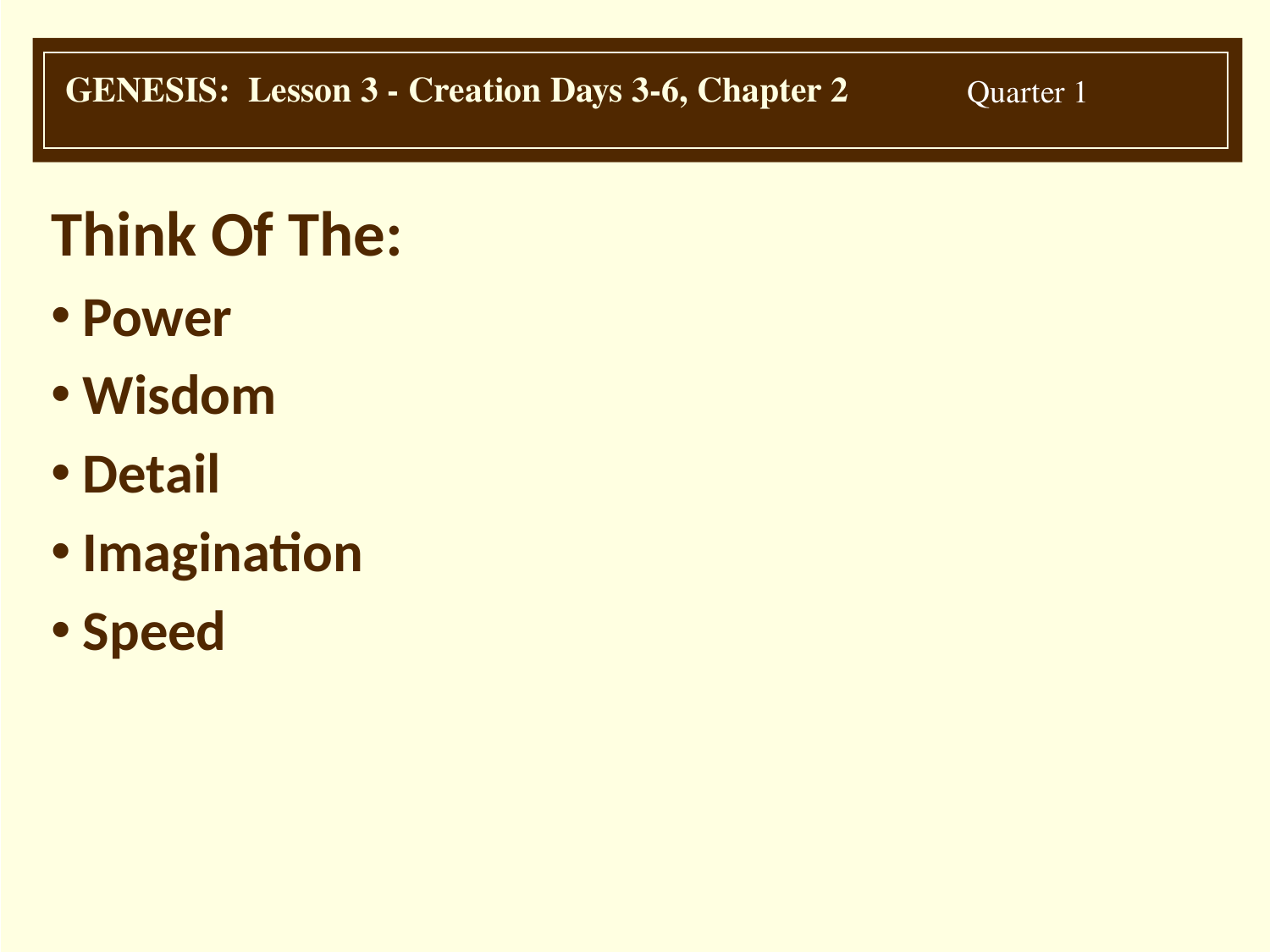

Think Of The:
Power
Wisdom
Detail
Imagination
Speed